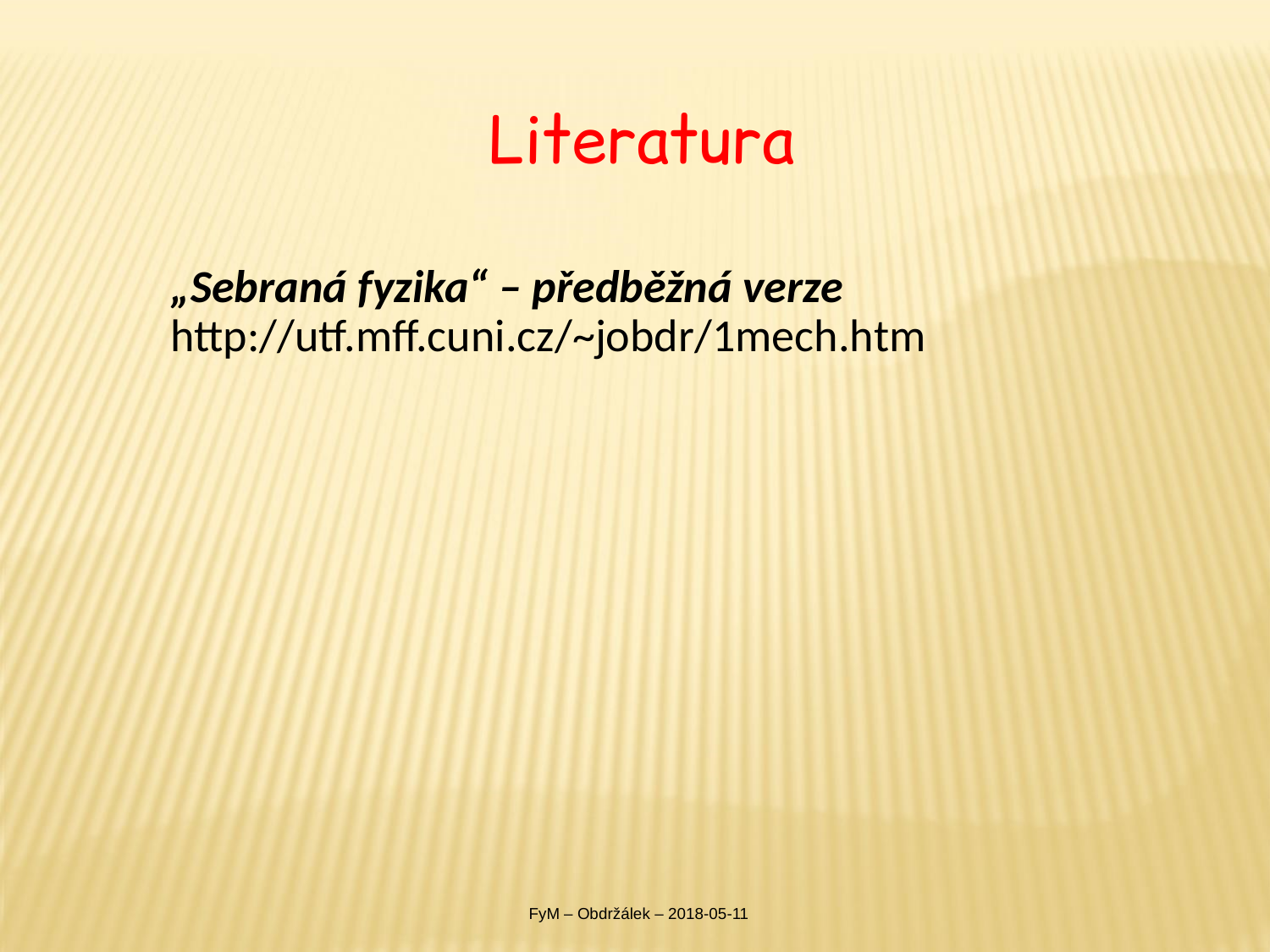

# Literatura
„Sebraná fyzika“ – předběžná verze
http://utf.mff.cuni.cz/~jobdr/1mech.htm
FyM – Obdržálek – 2018-05-11